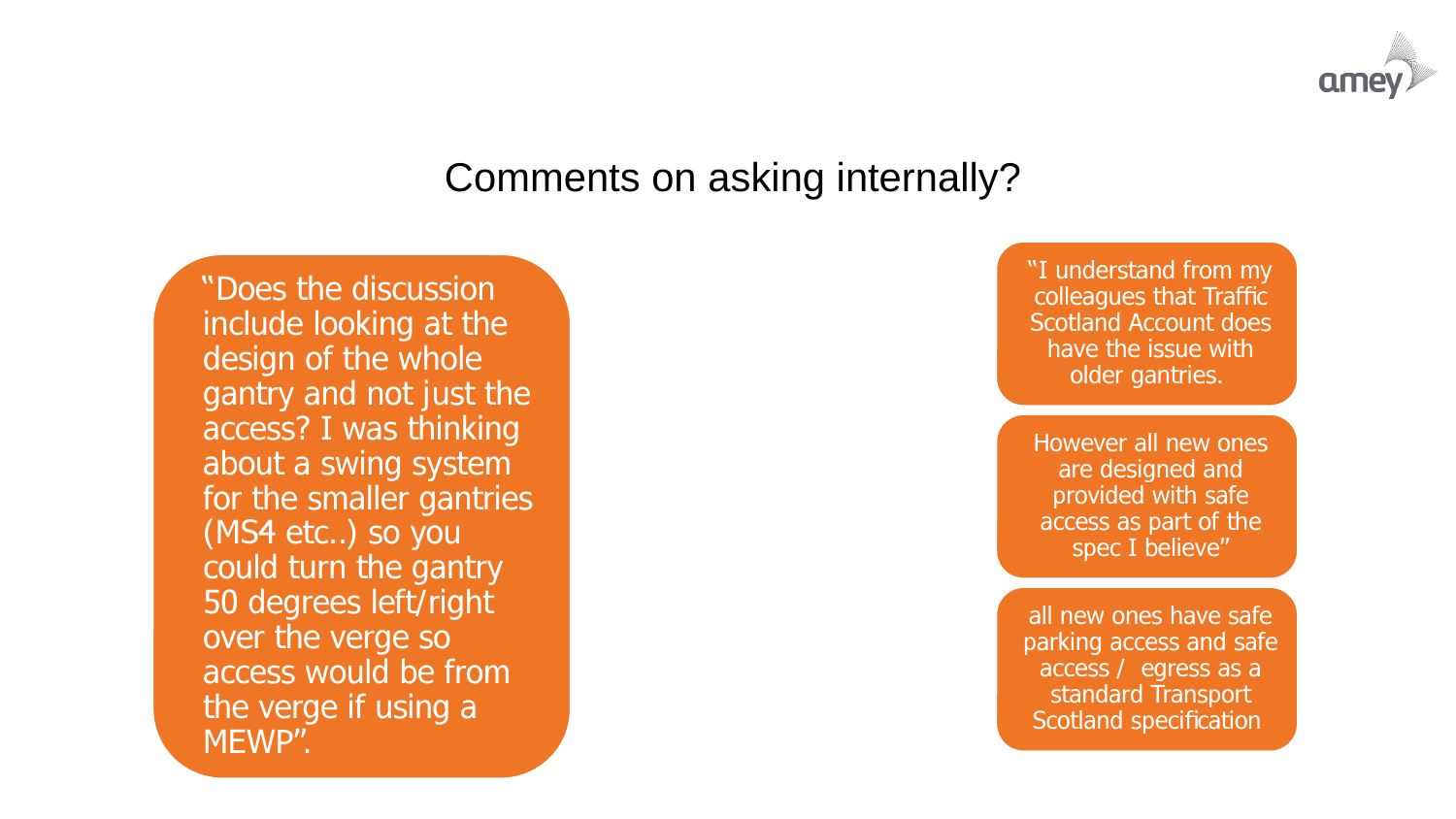

Comments on asking internally?
“Does the discussion include looking at the design of the whole gantry and not just the access? I was thinking about a swing system for the smaller gantries (MS4 etc..) so you could turn the gantry 50 degrees left/right over the verge so access would be from the verge if using a MEWP”.
“I understand from my colleagues that Traffic Scotland Account does have the issue with older gantries.
However all new ones are designed and provided with safe access as part of the spec I believe”
all new ones have safe parking access and safe access /  egress as a standard Transport Scotland specification